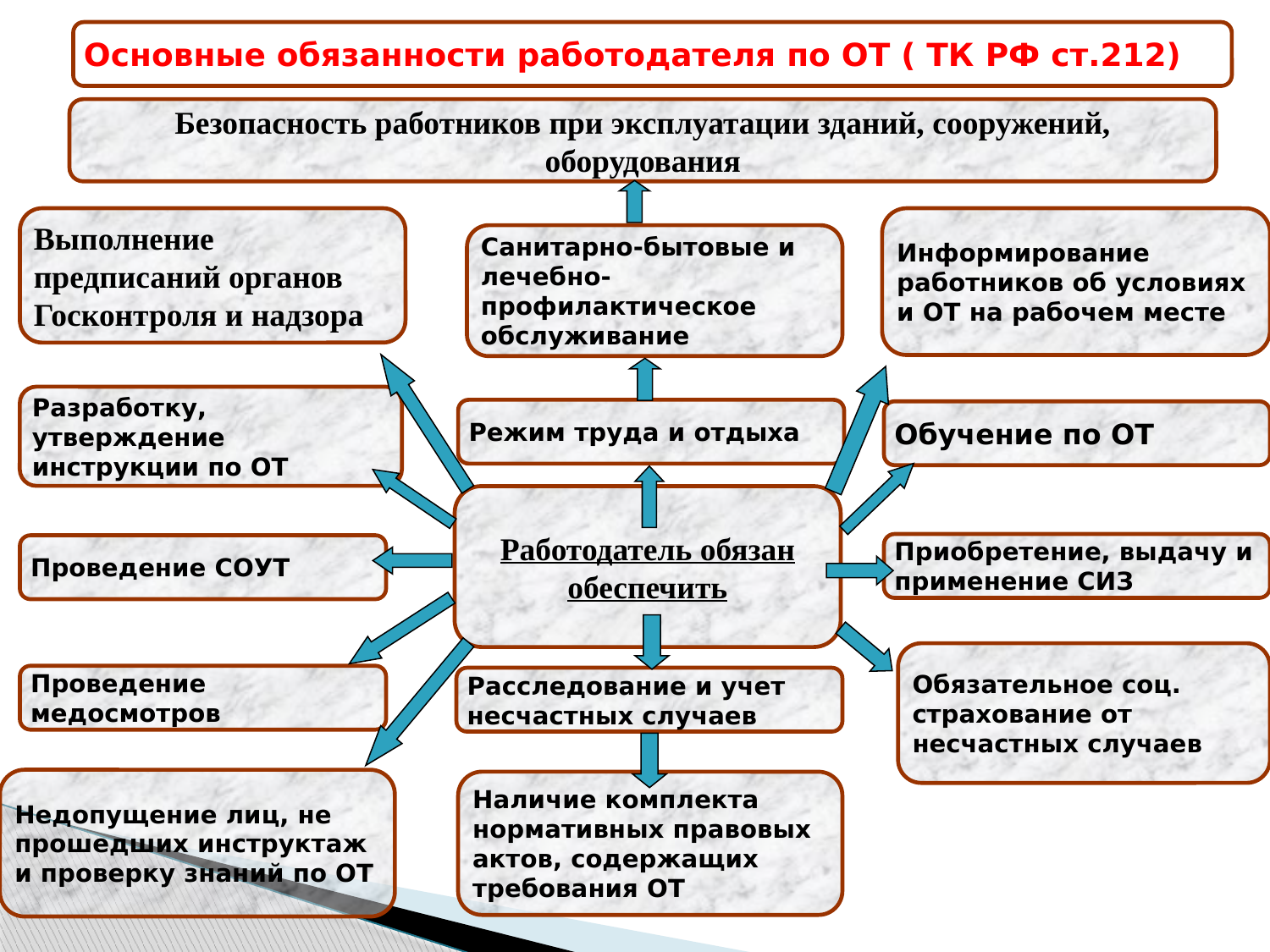

Основные обязанности работодателя по ОТ ( ТК РФ ст.212)
Безопасность работников при эксплуатации зданий, сооружений, оборудования

Выполнение предписаний органов Госконтроля и надзора
Информирование работников об условиях и ОТ на рабочем месте
Санитарно-бытовые и лечебно-профилактическое обслуживание

Разработку, утверждение инструкции по ОТ
Режим труда и отдыха
Обучение по ОТ

Работодатель обязан обеспечить
Приобретение, выдачу и применение СИЗ
Проведение СОУТ

Обязательное соц. страхование от несчастных случаев
Проведение медосмотров
Расследование и учет несчастных случаев

Недопущение лиц, не прошедших инструктаж и проверку знаний по ОТ
Наличие комплекта нормативных правовых актов, содержащих требования ОТ